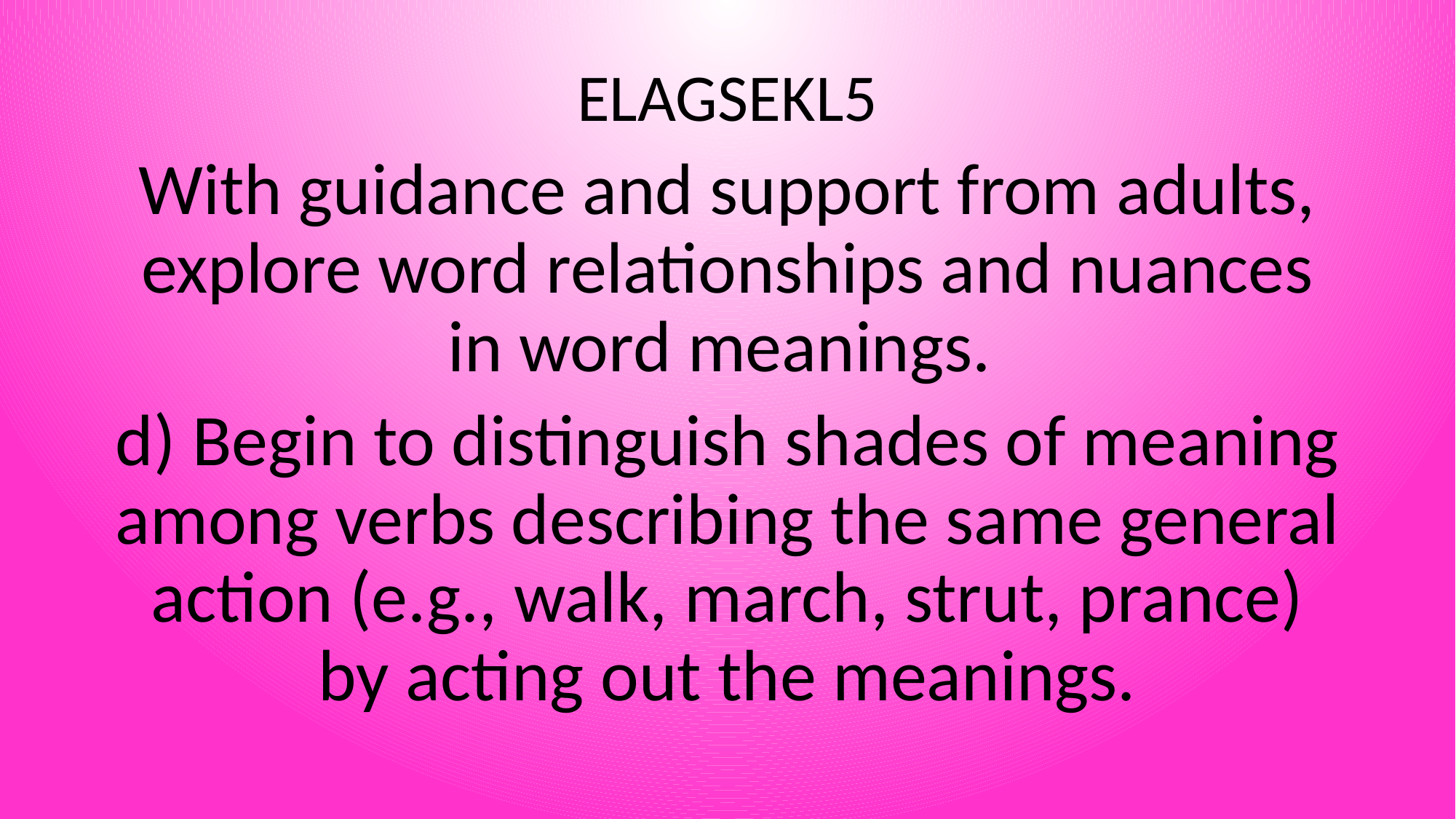

# ELAGSEKL5
With guidance and support from adults, explore word relationships and nuances in word meanings.
d) Begin to distinguish shades of meaning among verbs describing the same general action (e.g., walk, march, strut, prance) by acting out the meanings.